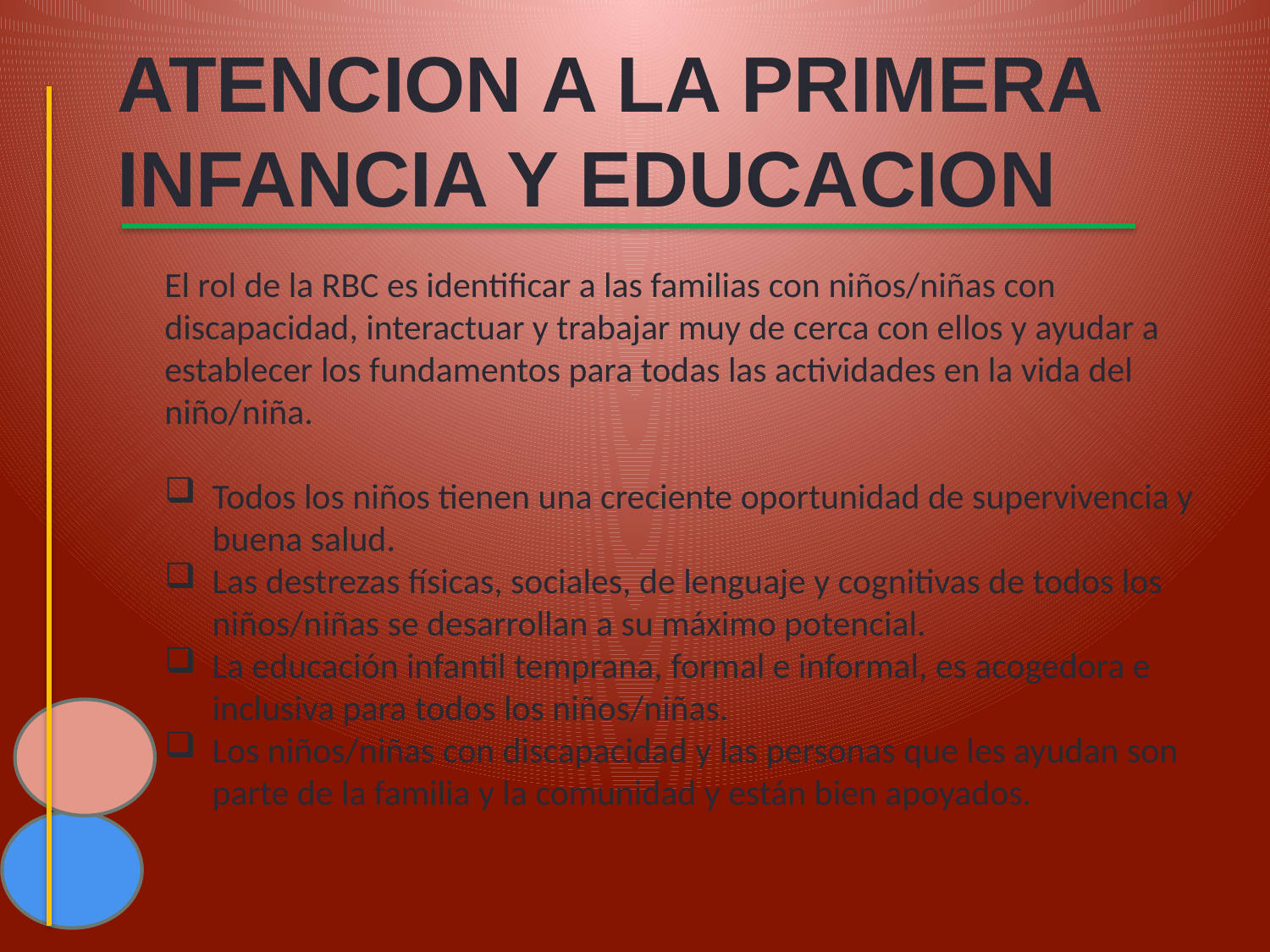

# ATENCION A LA PRIMERA INFANCIA Y EDUCACION
El rol de la RBC es identificar a las familias con niños/niñas con discapacidad, interactuar y trabajar muy de cerca con ellos y ayudar a establecer los fundamentos para todas las actividades en la vida del niño/niña.

Todos los niños tienen una creciente oportunidad de supervivencia y buena salud.
Las destrezas físicas, sociales, de lenguaje y cognitivas de todos los niños/niñas se desarrollan a su máximo potencial.
La educación infantil temprana, formal e informal, es acogedora e inclusiva para todos los niños/niñas.
Los niños/niñas con discapacidad y las personas que les ayudan son parte de la familia y la comunidad y están bien apoyados.